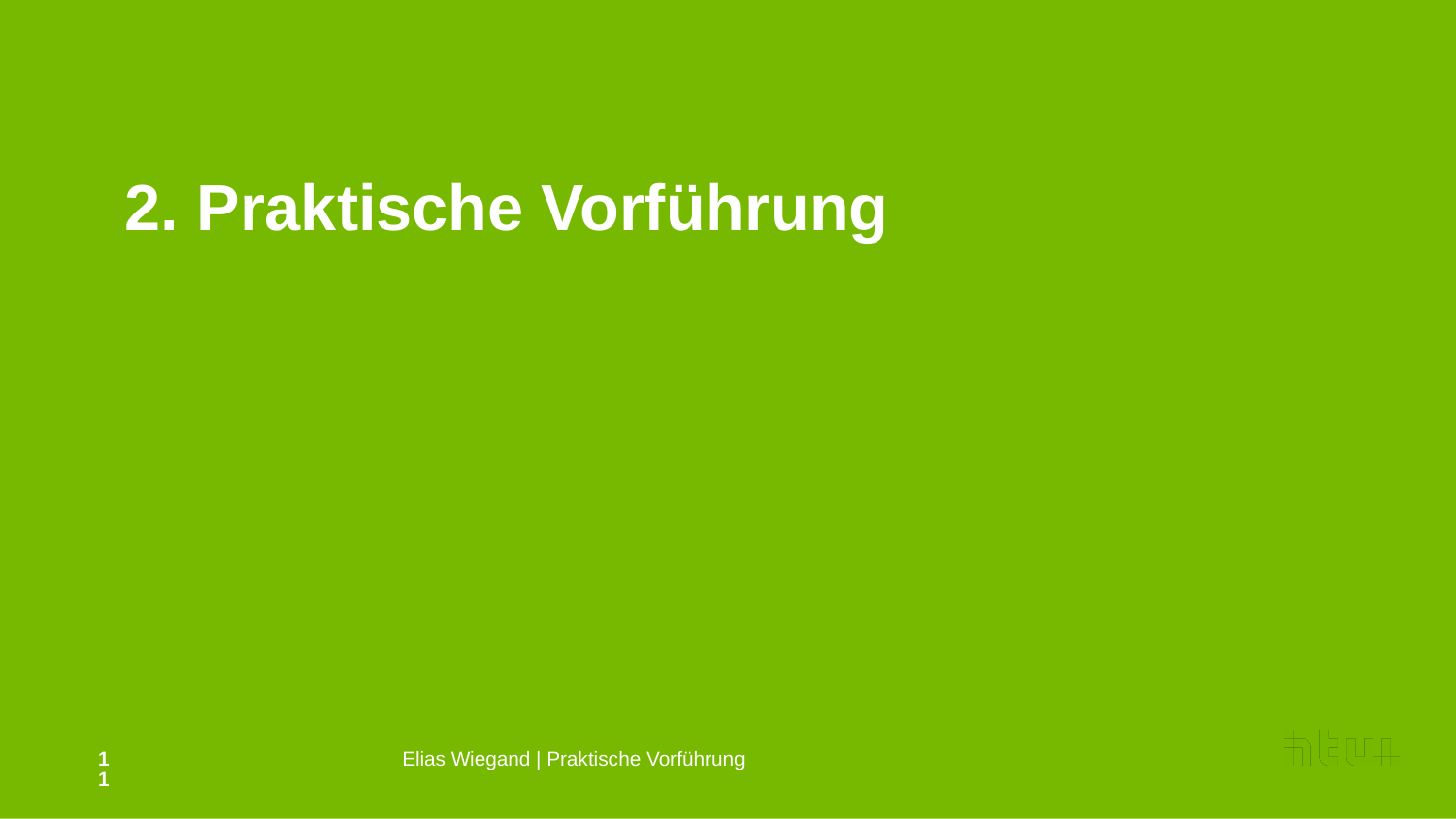

# 2. Praktische Vorführung
11
Elias Wiegand | Praktische Vorführung